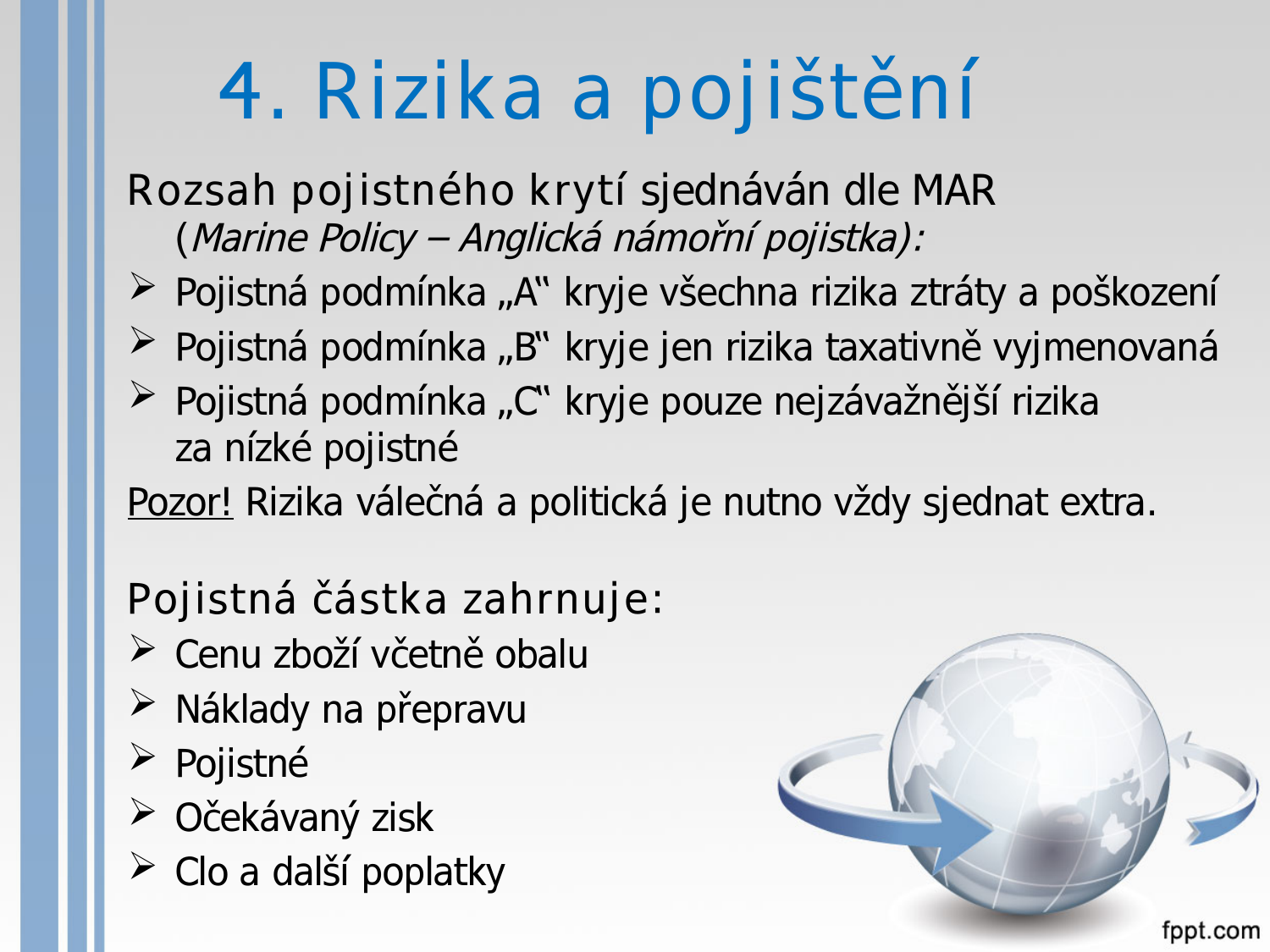

# 4. Rizika a pojištění
Rozsah pojistného krytí sjednáván dle MAR
(Marine Policy – Anglická námořní pojistka):
Pojistná podmínka „A“ kryje všechna rizika ztráty a poškození
Pojistná podmínka „B“ kryje jen rizika taxativně vyjmenovaná
Pojistná podmínka „C“ kryje pouze nejzávažnější rizika
za nízké pojistné
Pozor! Rizika válečná a politická je nutno vždy sjednat extra.

Pojistná částka zahrnuje:
Cenu zboží včetně obalu
Náklady na přepravu
Pojistné
Očekávaný zisk
Clo a další poplatky